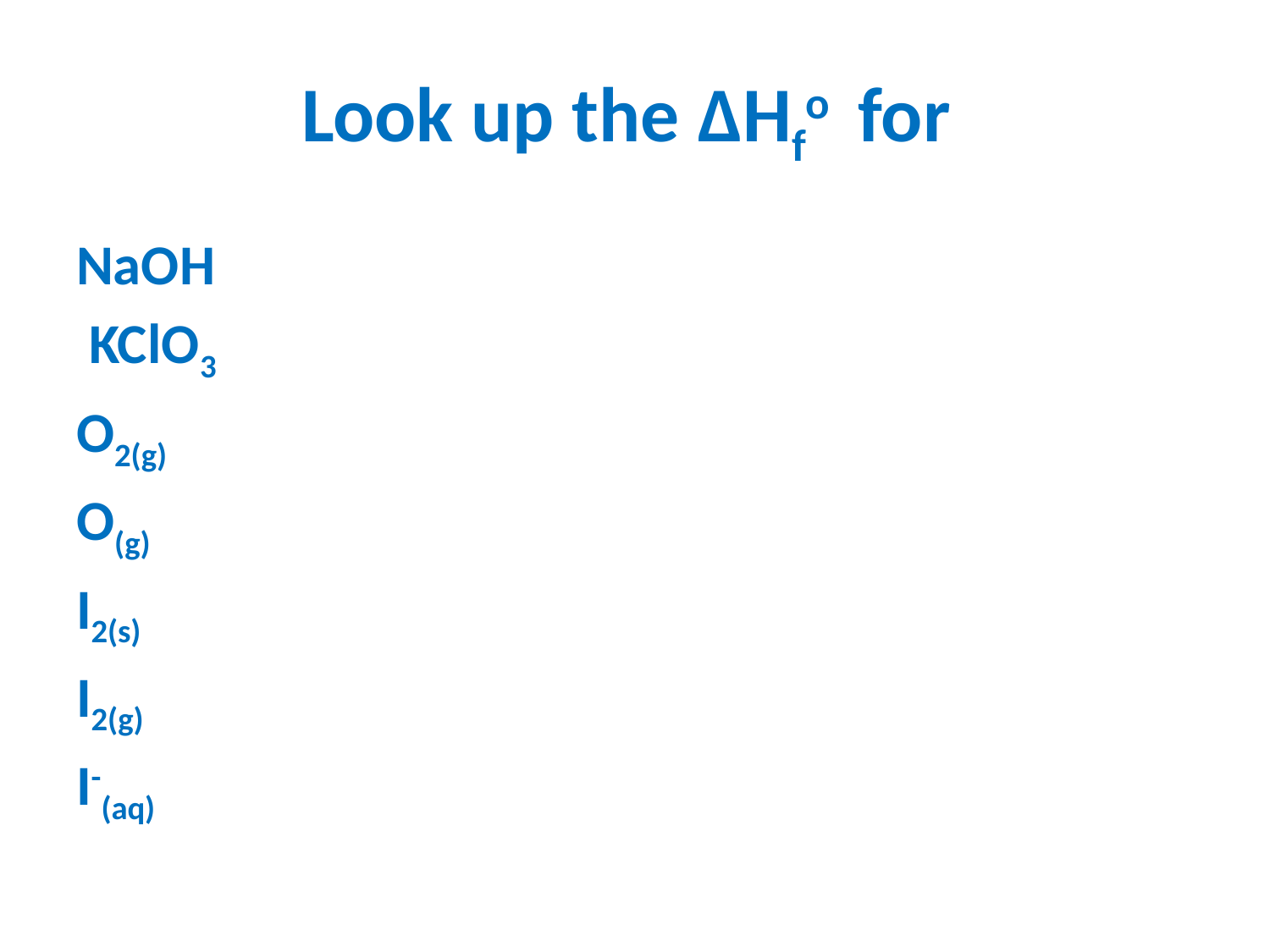

# Look up the ΔHfo  for
NaOH
 KClO3
O2(g)
O(g)
I2(s)
I2(g)
I-(aq)